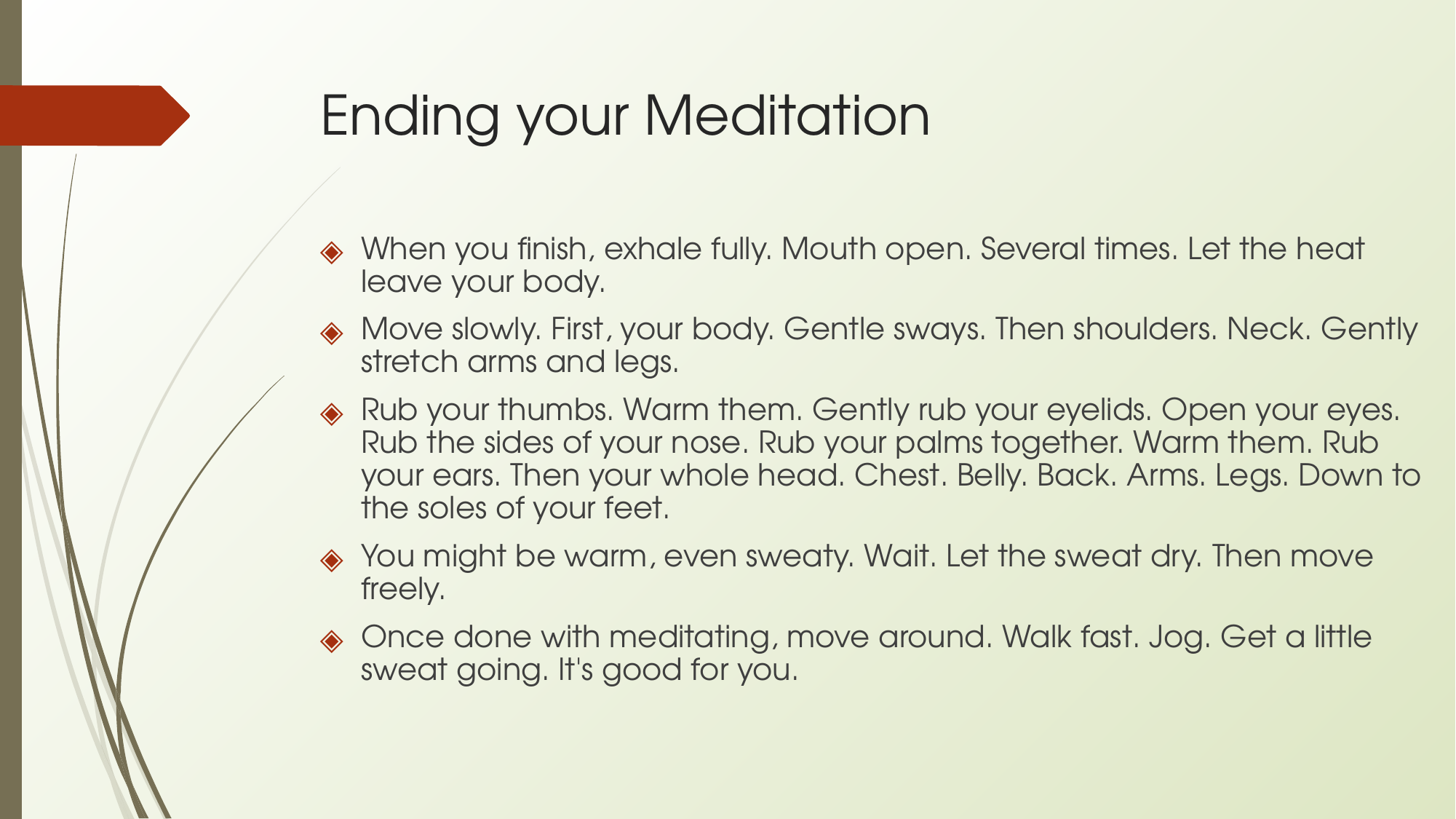

# Ending your Meditation
When you finish, exhale fully. Mouth open. Several times. Let the heat leave your body.
Move slowly. First, your body. Gentle sways. Then shoulders. Neck. Gently stretch arms and legs.
Rub your thumbs. Warm them. Gently rub your eyelids. Open your eyes. Rub the sides of your nose. Rub your palms together. Warm them. Rub your ears. Then your whole head. Chest. Belly. Back. Arms. Legs. Down to the soles of your feet.
You might be warm, even sweaty. Wait. Let the sweat dry. Then move freely.
Once done with meditating, move around. Walk fast. Jog. Get a little sweat going. It's good for you.